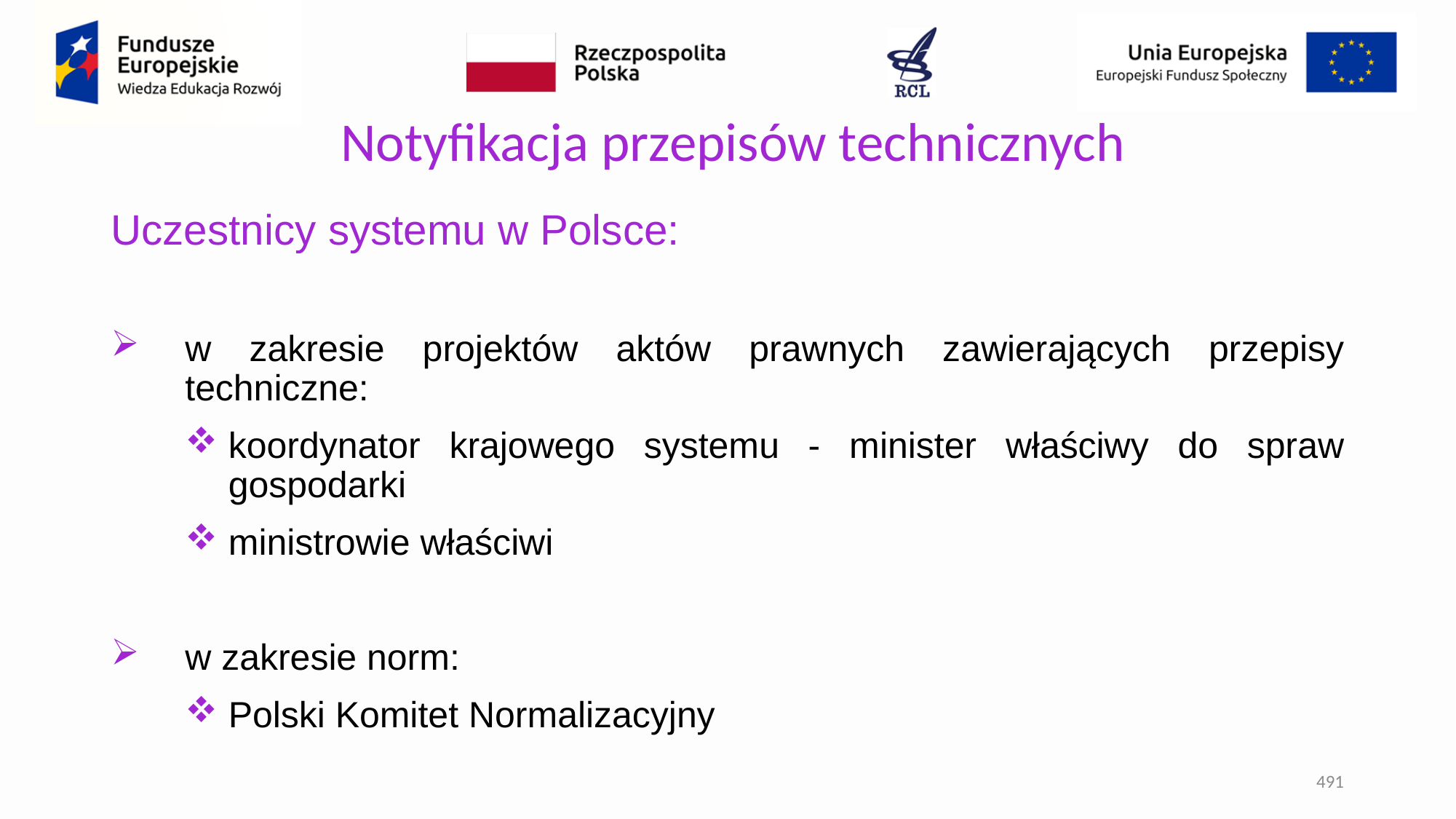

# Notyfikacja przepisów technicznych
Uczestnicy systemu w Polsce:

w zakresie projektów aktów prawnych zawierających przepisy techniczne:
koordynator krajowego systemu - minister właściwy do spraw gospodarki
ministrowie właściwi

w zakresie norm:
Polski Komitet Normalizacyjny
491